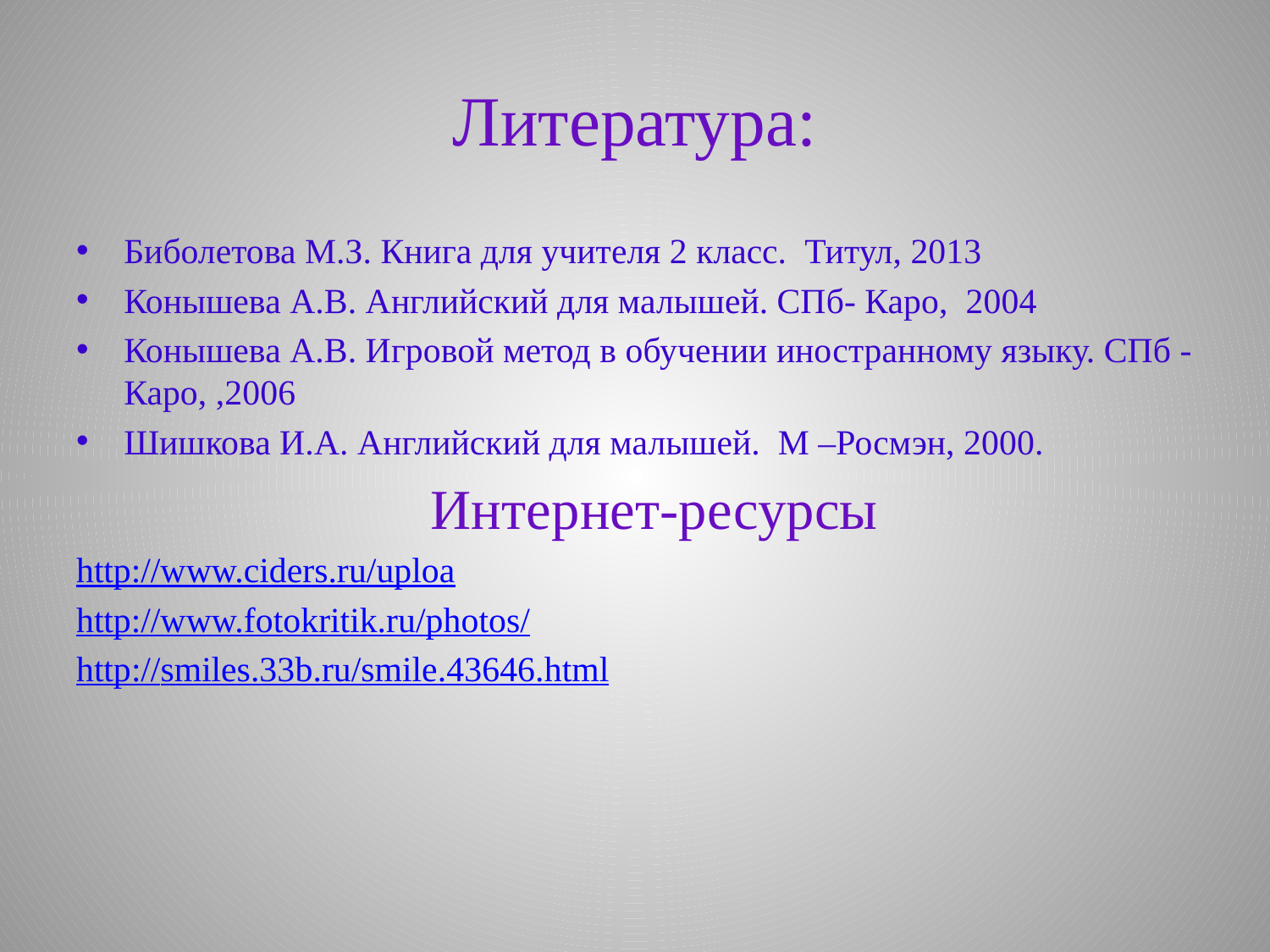

# Литература:
Биболетова М.З. Книга для учителя 2 класс.  Титул, 2013
Конышева А.В. Английский для малышей. СПб- Каро,  2004
Конышева А.В. Игровой метод в обучении иностранному языку. СПб -Каро, ,2006
Шишкова И.А. Английский для малышей.  М –Росмэн, 2000.
                         Интернет-ресурсы
http://www.ciders.ru/uploa
http://www.fotokritik.ru/photos/
http://smiles.33b.ru/smile.43646.html